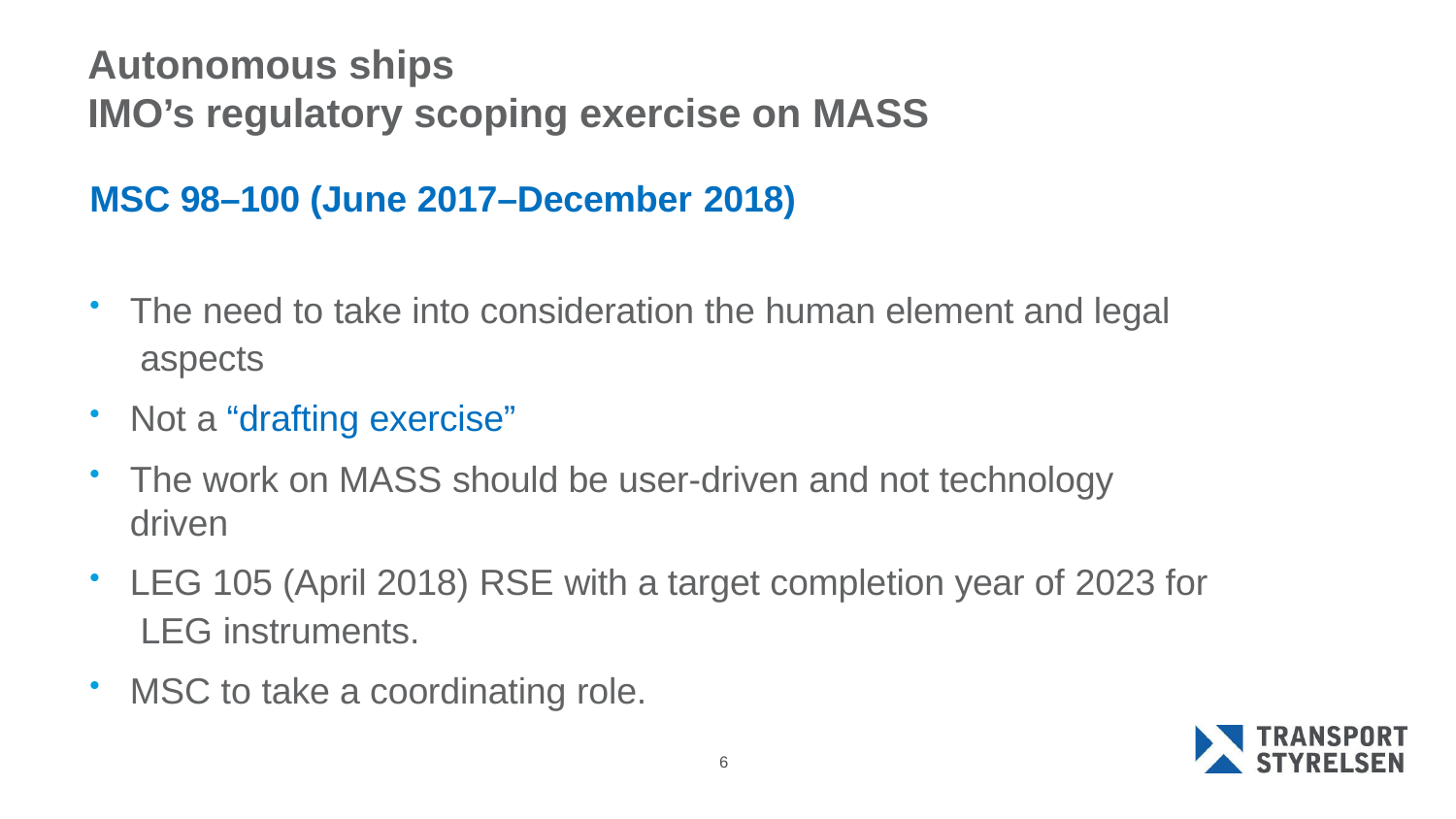

# Autonomous ships
IMO’s regulatory scoping exercise on MASS
MSC 98–100 (June 2017–December 2018)

The need to take into consideration the human element and legal  aspects
Not a “drafting exercise”
The work on MASS should be user-driven and not technology driven
LEG 105 (April 2018) RSE with a target completion year of 2023 for  LEG instruments.
MSC to take a coordinating role.
6